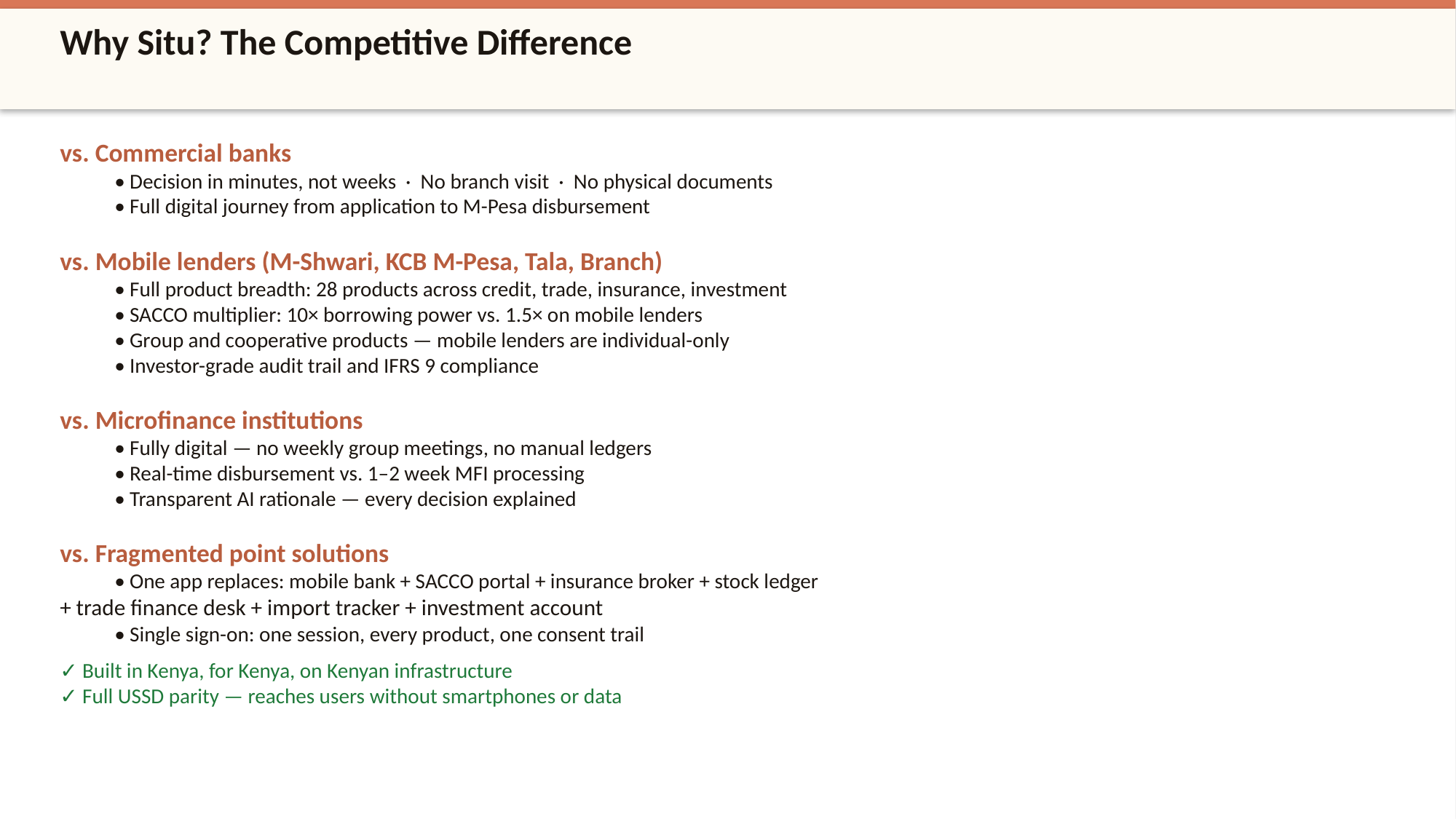

Why Situ? The Competitive Difference
vs. Commercial banks
• Decision in minutes, not weeks  ·  No branch visit  ·  No physical documents
• Full digital journey from application to M-Pesa disbursement

vs. Mobile lenders (M-Shwari, KCB M-Pesa, Tala, Branch)
• Full product breadth: 28 products across credit, trade, insurance, investment
• SACCO multiplier: 10× borrowing power vs. 1.5× on mobile lenders
• Group and cooperative products — mobile lenders are individual-only
• Investor-grade audit trail and IFRS 9 compliance

vs. Microfinance institutions
• Fully digital — no weekly group meetings, no manual ledgers
• Real-time disbursement vs. 1–2 week MFI processing
• Transparent AI rationale — every decision explained

vs. Fragmented point solutions
• One app replaces: mobile bank + SACCO portal + insurance broker + stock ledger
+ trade finance desk + import tracker + investment account
• Single sign-on: one session, every product, one consent trail

✓ Built in Kenya, for Kenya, on Kenyan infrastructure
✓ Full USSD parity — reaches users without smartphones or data